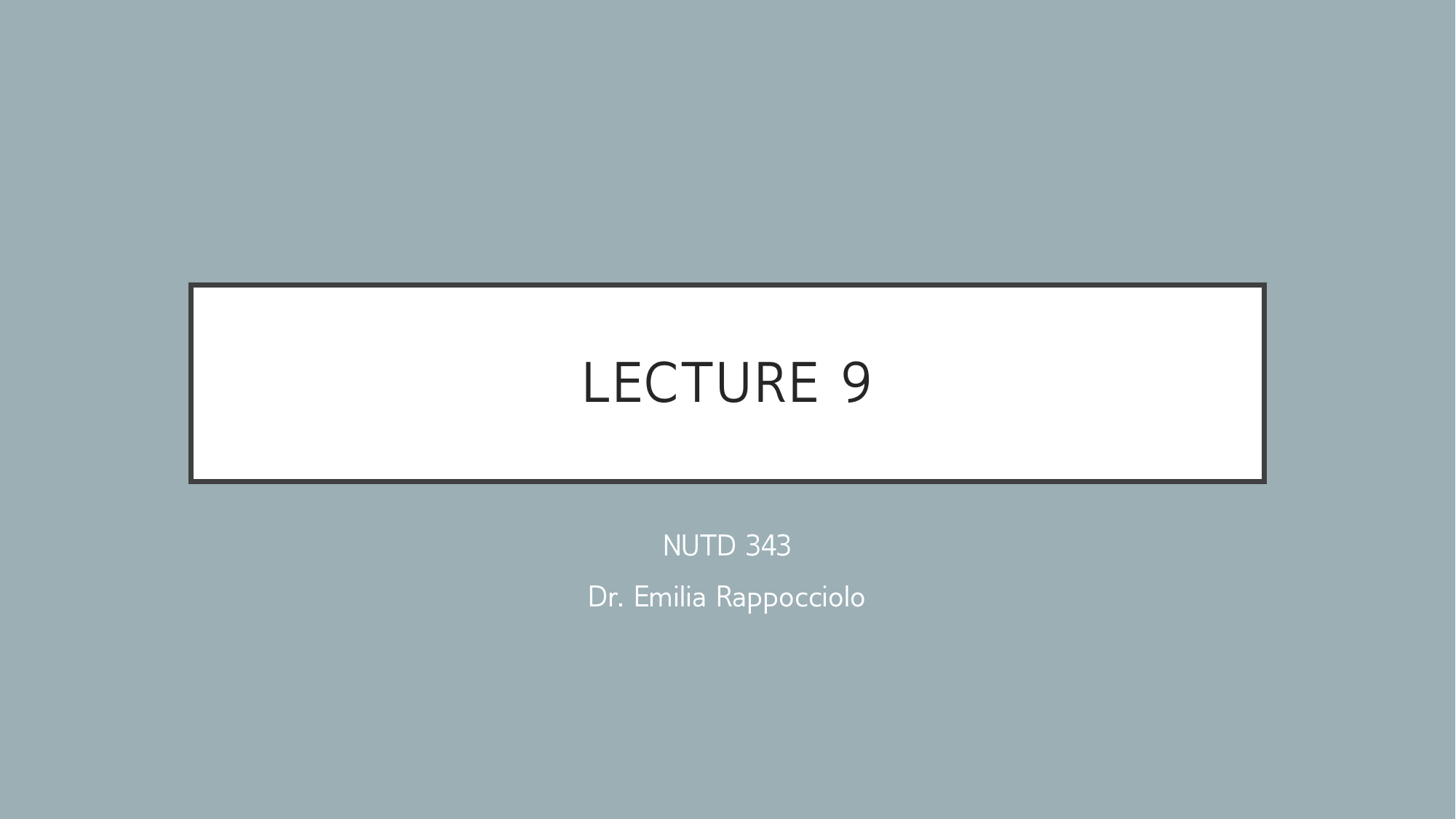

# Lecture 9
NUTD 343
Dr. Emilia Rappocciolo